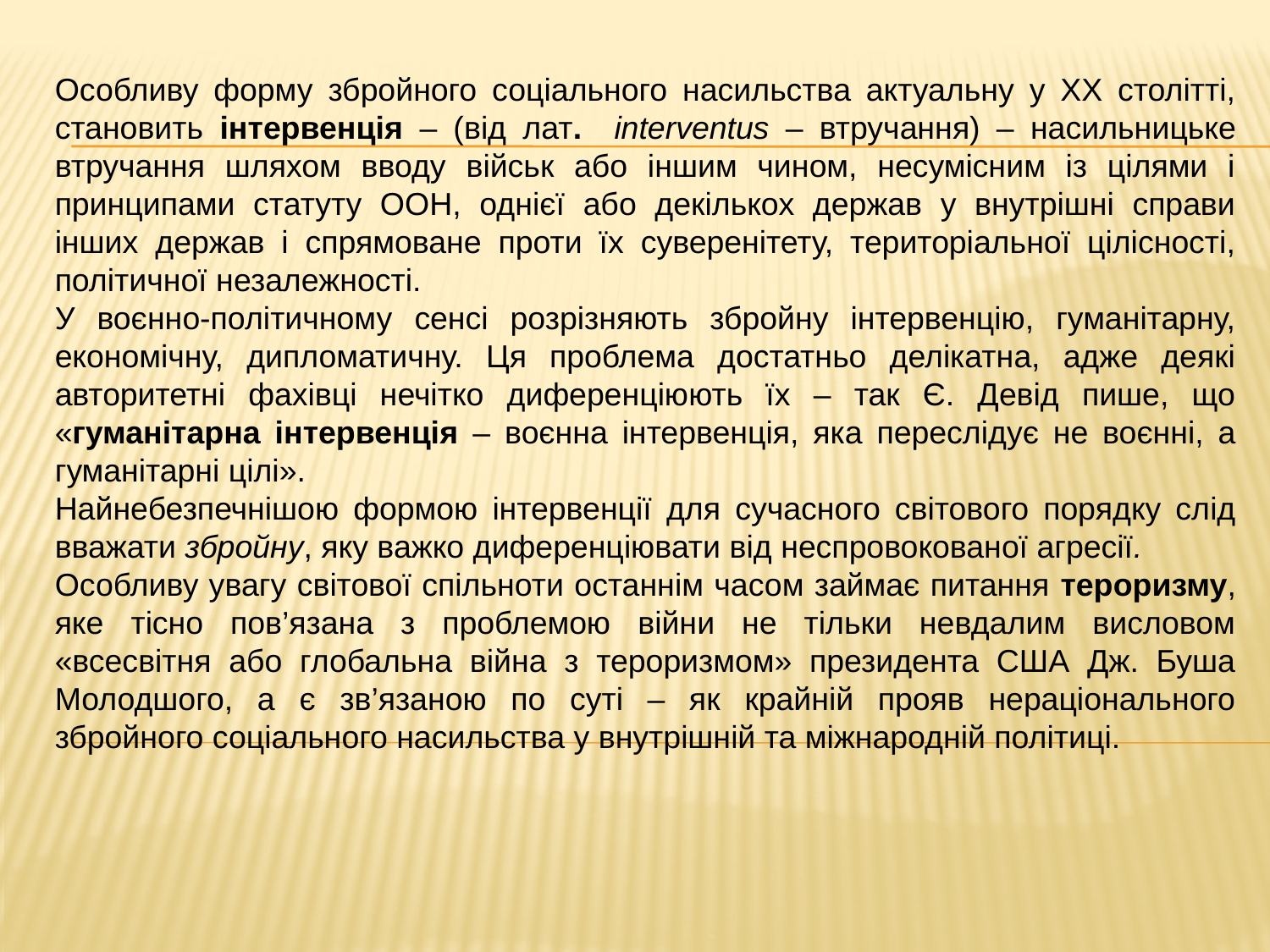

Особливу форму збройного соціального насильства актуальну у ХХ столітті, становить інтервенція – (від лат.  interventus – втручання) – насильницьке втручання шляхом вводу військ або іншим чином, несумісним із цілями і принципами статуту ООН, однієї або декількох держав у внутрішні справи інших держав і спрямоване проти їх суверенітету, територіальної цілісності, політичної незалежності.
У воєнно-політичному сенсі розрізняють збройну інтервенцію, гуманітарну, економічну, дипломатичну. Ця проблема достатньо делікатна, адже деякі авторитетні фахівці нечітко диференціюють їх – так Є. Девід пише, що «гуманітарна інтервенція – воєнна інтервенція, яка переслідує не воєнні, а гуманітарні цілі».
Найнебезпечнішою формою інтервенції для сучасного світового порядку слід вважати збройну, яку важко диференціювати від неспровокованої агресії.
Особливу увагу світової спільноти останнім часом займає питання тероризму, яке тісно пов’язана з проблемою війни не тільки невдалим висловом «всесвітня або глобальна війна з тероризмом» президента США Дж. Буша Молодшого, а є зв’язаною по суті – як крайній прояв нераціонального збройного соціального насильства у внутрішній та міжнародній політиці.